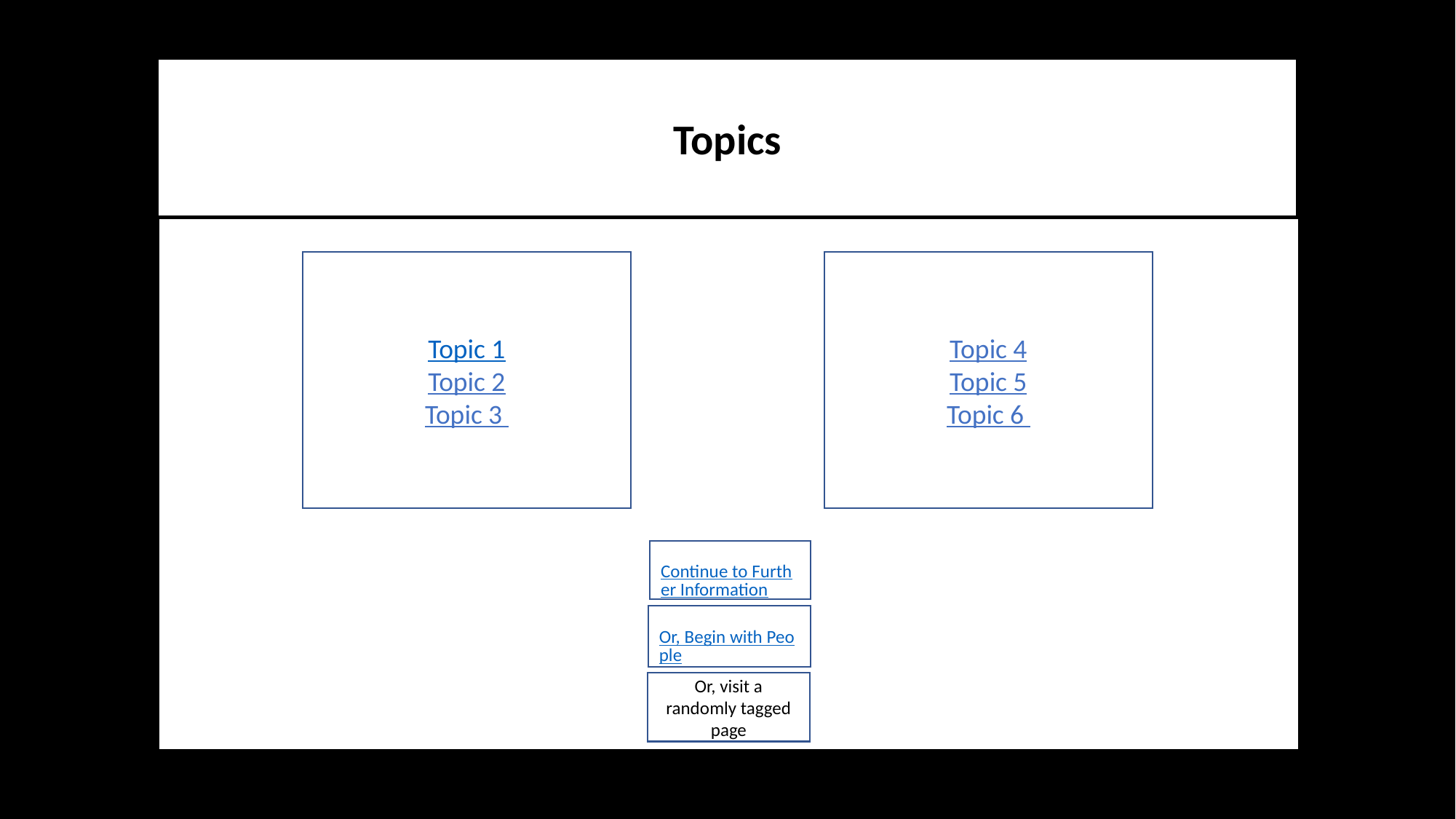

Topics

Topic 1
Topic 2
Topic 3
Topic 4
Topic 5
Topic 6
Continue to Further Information
Or, Begin with People
Or, visit a randomly tagged page